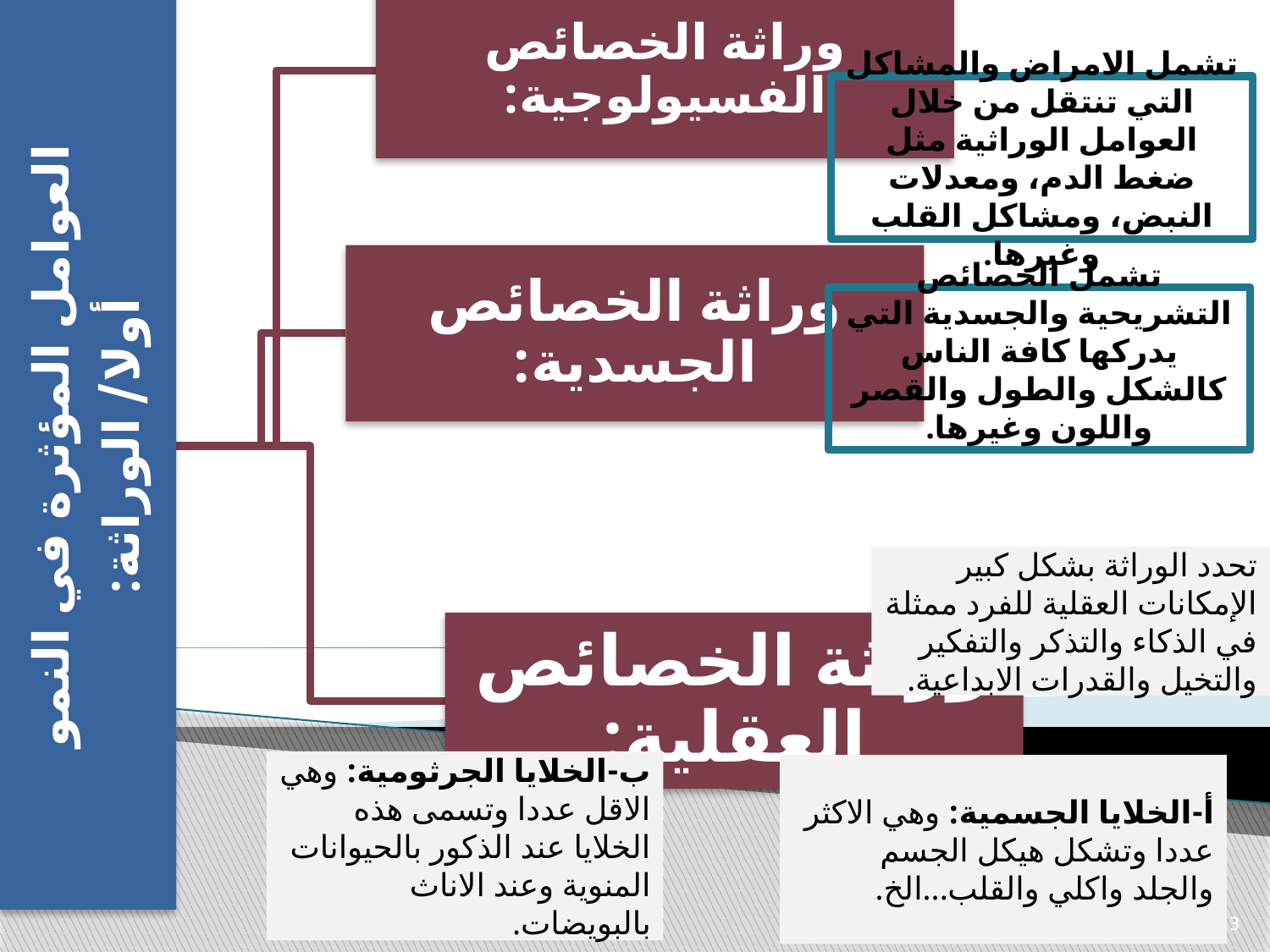

العوامل المؤثرة في النمو
أولا/ الوراثة:
وراثة الخصائص الجسدية:
وراثة الخصائص العقلية:
وراثة الخصائص الفسيولوجية:
تشمل الامراض والمشاكل التي تنتقل من خلال العوامل الوراثية مثل ضغط الدم، ومعدلات النبض، ومشاكل القلب وغيرها.
تشمل الخصائص التشريحية والجسدية التي يدركها كافة الناس كالشكل والطول والقصر واللون وغيرها.

تحدد الوراثة بشكل كبير الإمكانات العقلية للفرد ممثلة في الذكاء والتذكر والتفكير والتخيل والقدرات الابداعية.
ب-الخلايا الجرثومية: وهي الاقل عددا وتسمى هذه الخلايا عند الذكور بالحيوانات المنوية وعند الاناث بالبويضات.
أ-الخلايا الجسمية: وهي الاكثر عددا وتشكل هيكل الجسم والجلد واكلي والقلب...الخ.
3